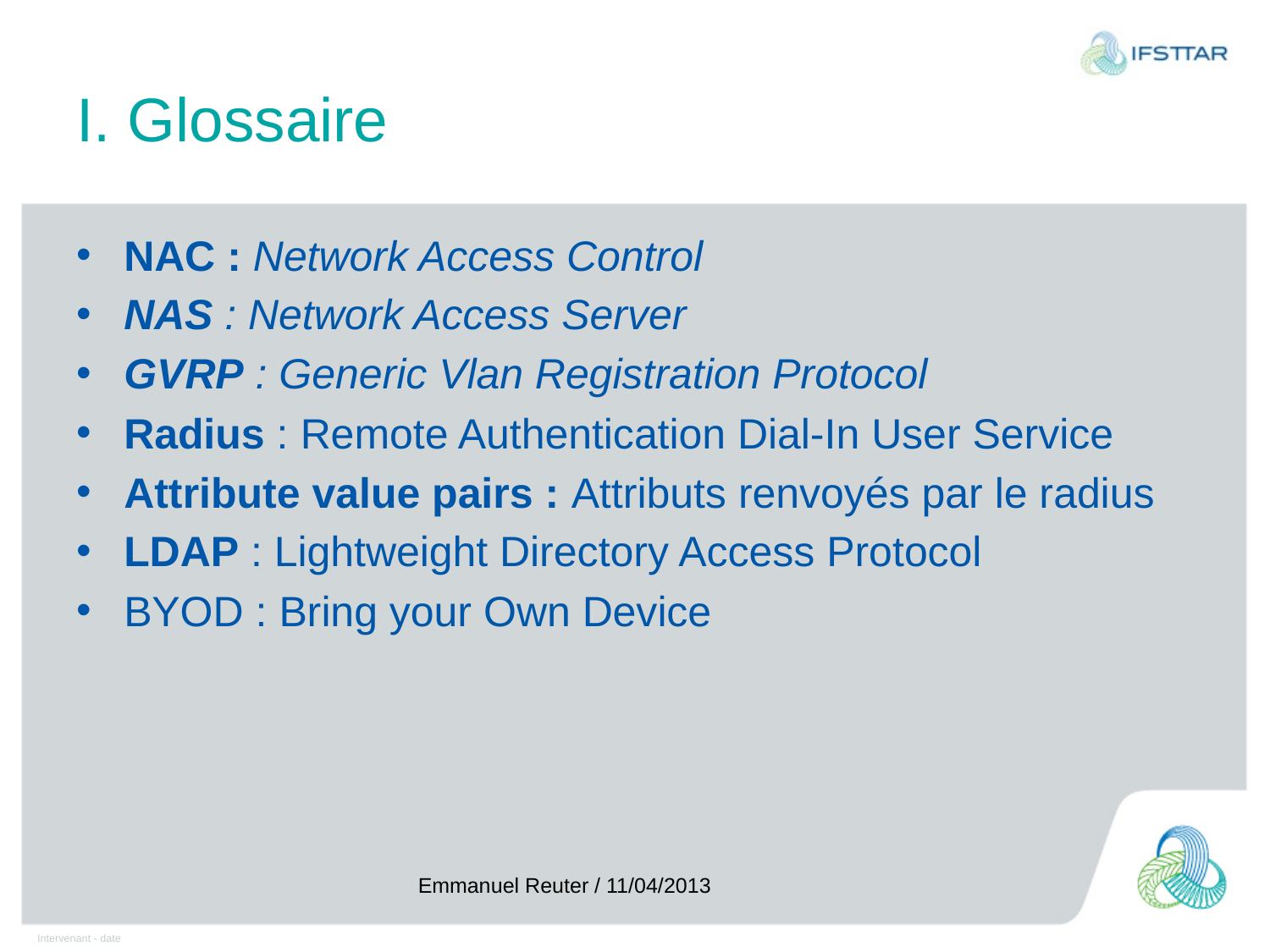

# I. Glossaire
NAC : Network Access Control
NAS : Network Access Server
GVRP : Generic Vlan Registration Protocol
Radius : Remote Authentication Dial-In User Service
Attribute value pairs : Attributs renvoyés par le radius
LDAP : Lightweight Directory Access Protocol
BYOD : Bring your Own Device